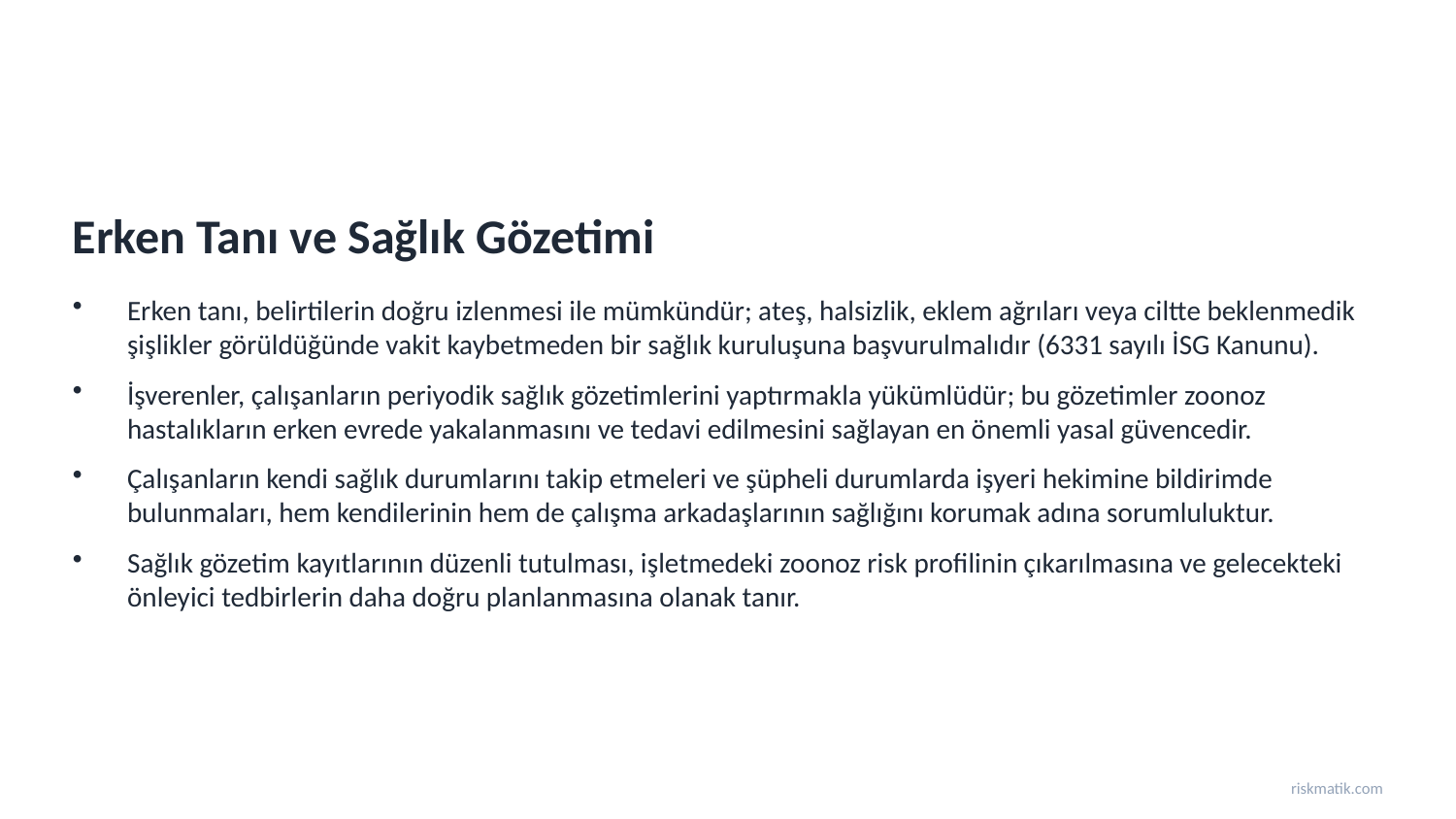

Erken Tanı ve Sağlık Gözetimi
Erken tanı, belirtilerin doğru izlenmesi ile mümkündür; ateş, halsizlik, eklem ağrıları veya ciltte beklenmedik şişlikler görüldüğünde vakit kaybetmeden bir sağlık kuruluşuna başvurulmalıdır (6331 sayılı İSG Kanunu).
İşverenler, çalışanların periyodik sağlık gözetimlerini yaptırmakla yükümlüdür; bu gözetimler zoonoz hastalıkların erken evrede yakalanmasını ve tedavi edilmesini sağlayan en önemli yasal güvencedir.
Çalışanların kendi sağlık durumlarını takip etmeleri ve şüpheli durumlarda işyeri hekimine bildirimde bulunmaları, hem kendilerinin hem de çalışma arkadaşlarının sağlığını korumak adına sorumluluktur.
Sağlık gözetim kayıtlarının düzenli tutulması, işletmedeki zoonoz risk profilinin çıkarılmasına ve gelecekteki önleyici tedbirlerin daha doğru planlanmasına olanak tanır.
riskmatik.com